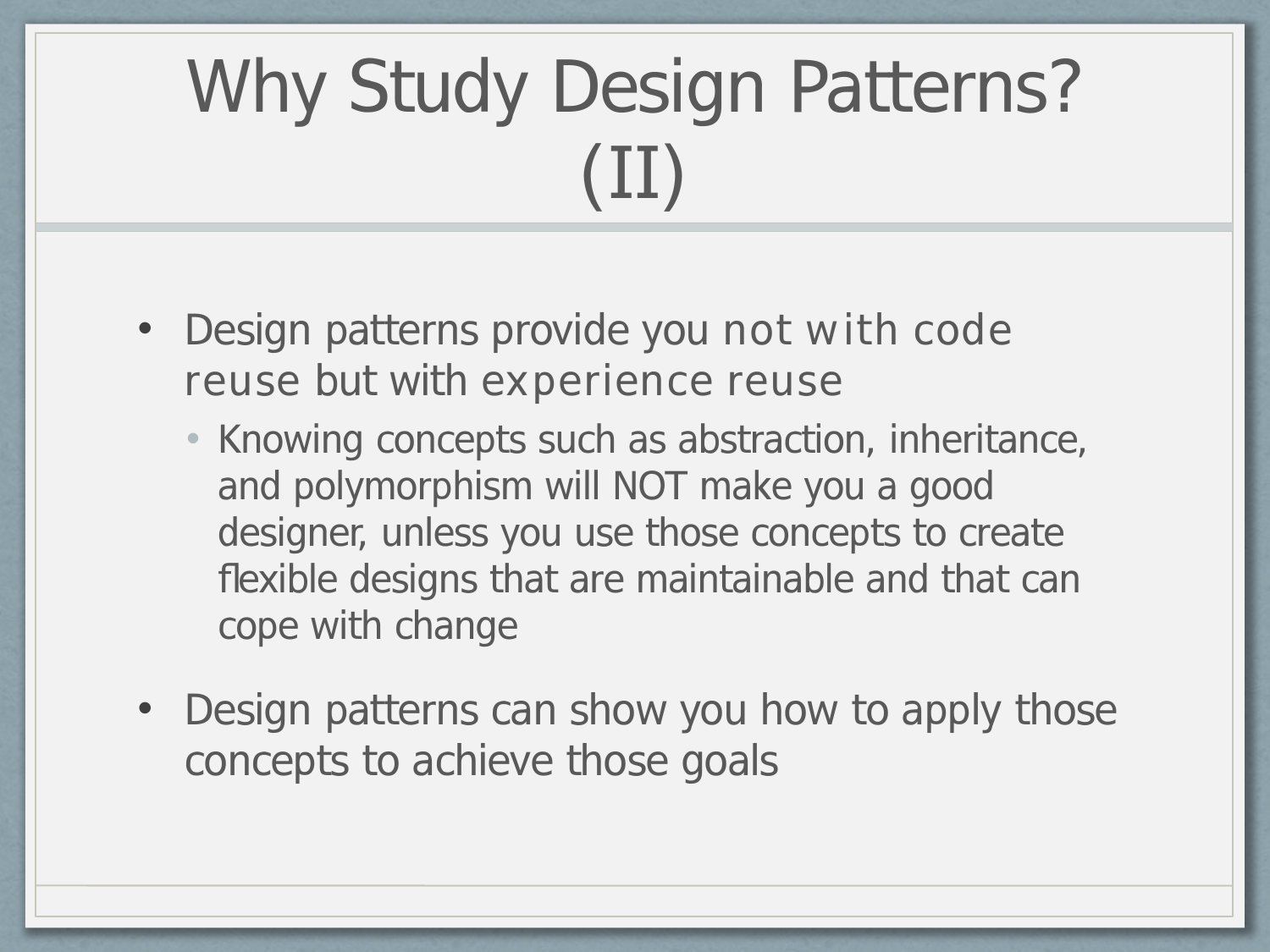

# Why Study Design Patterns? (II)
Design patterns provide you not with code reuse but with experience reuse
Knowing concepts such as abstraction, inheritance, and polymorphism will NOT make you a good designer, unless you use those concepts to create flexible designs that are maintainable and that can cope with change
Design patterns can show you how to apply those concepts to achieve those goals